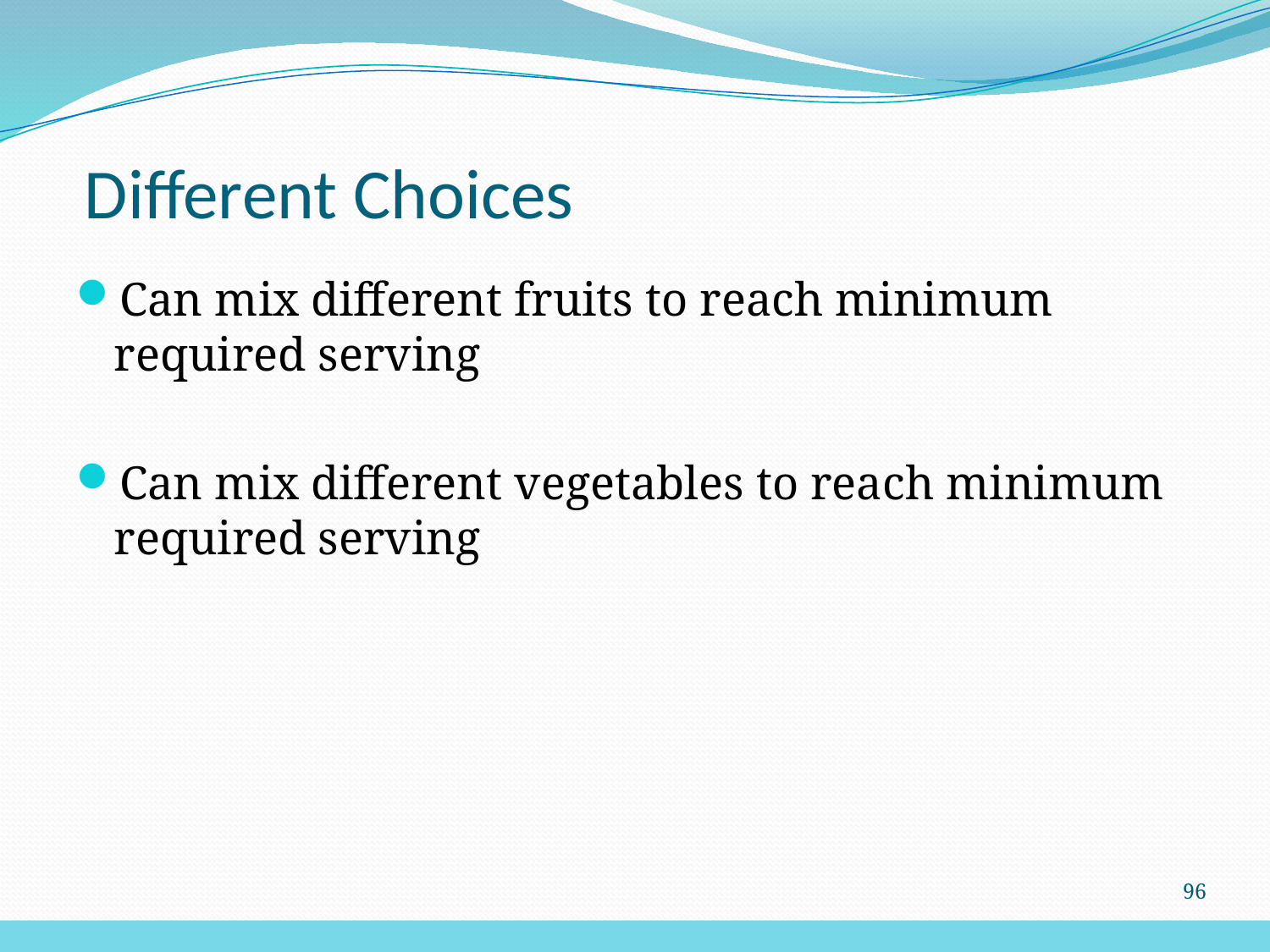

# Different Choices
Can mix different fruits to reach minimum required serving

Can mix different vegetables to reach minimum required serving
96